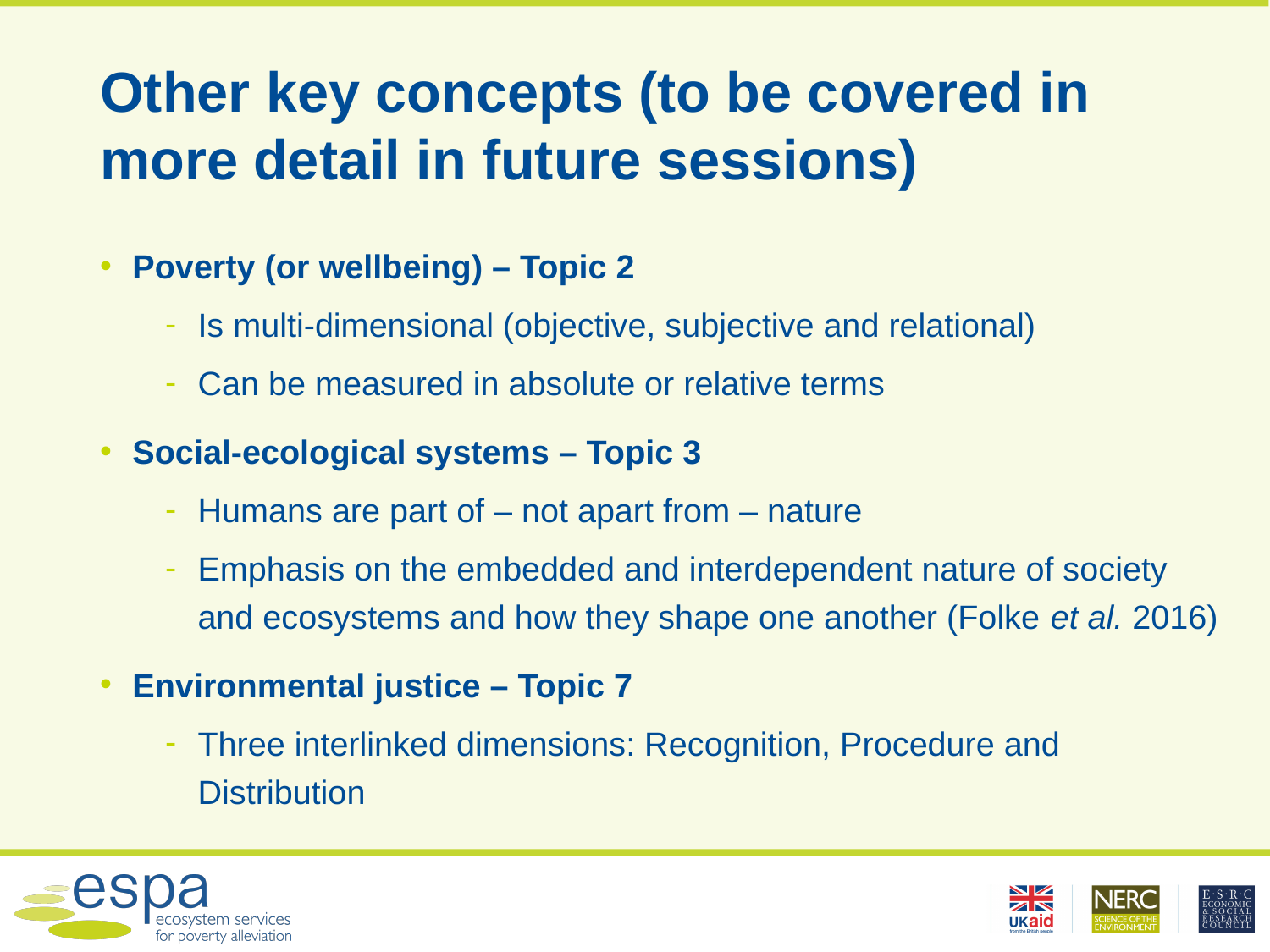

# Other key concepts (to be covered in more detail in future sessions)
Poverty (or wellbeing) – Topic 2
Is multi-dimensional (objective, subjective and relational)
Can be measured in absolute or relative terms
Social-ecological systems – Topic 3
Humans are part of – not apart from – nature
Emphasis on the embedded and interdependent nature of society and ecosystems and how they shape one another (Folke et al. 2016)
Environmental justice – Topic 7
Three interlinked dimensions: Recognition, Procedure and Distribution